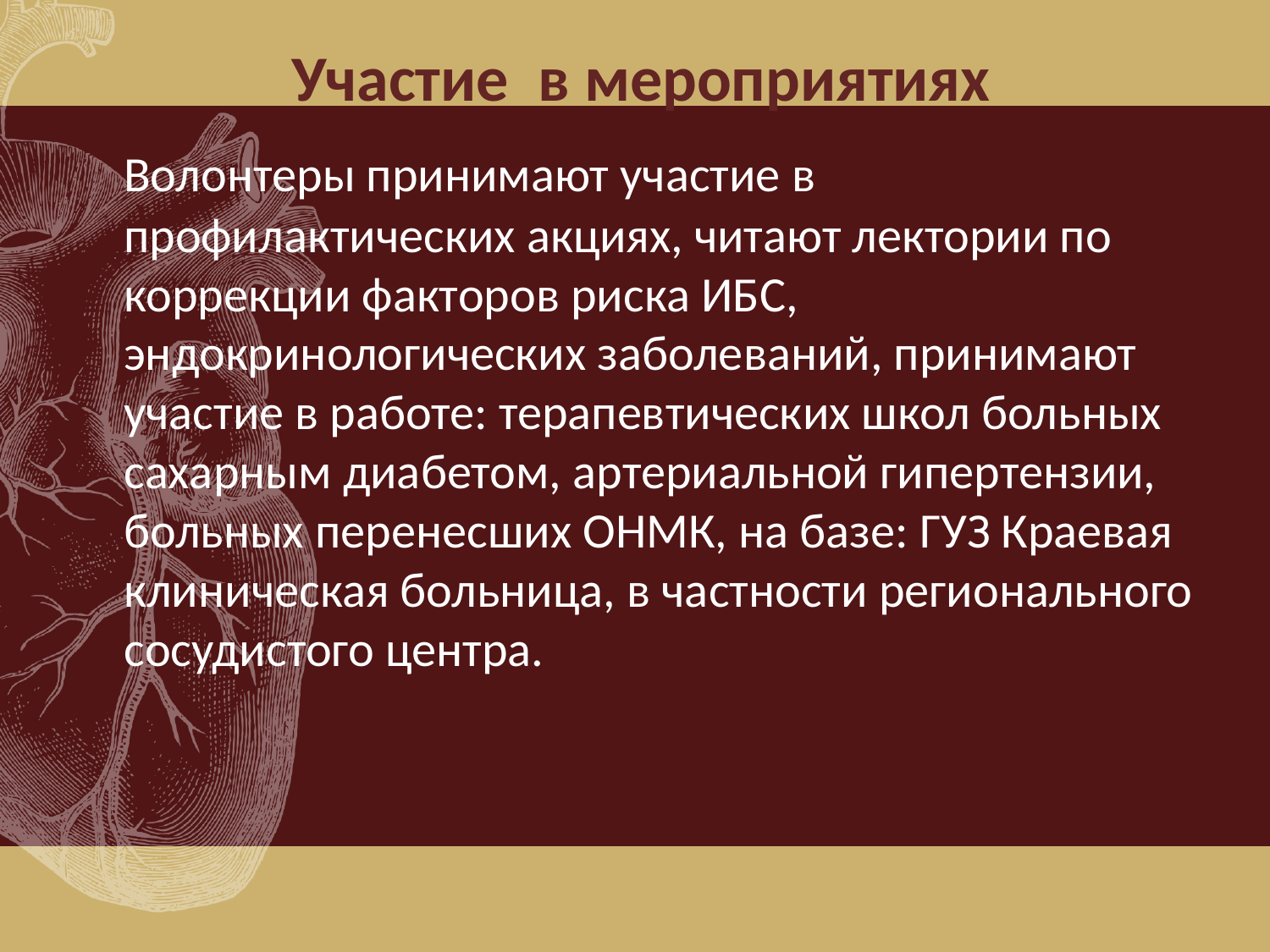

# Участие  в мероприятиях
	Волонтеры принимают участие в профилактических акциях, читают лектории по коррекции факторов риска ИБС, эндокринологических заболеваний, принимают участие в работе: терапевтических школ больных сахарным диабетом, артериальной гипертензии, больных перенесших ОНМК, на базе: ГУЗ Краевая клиническая больница, в частности регионального сосудистого центра.